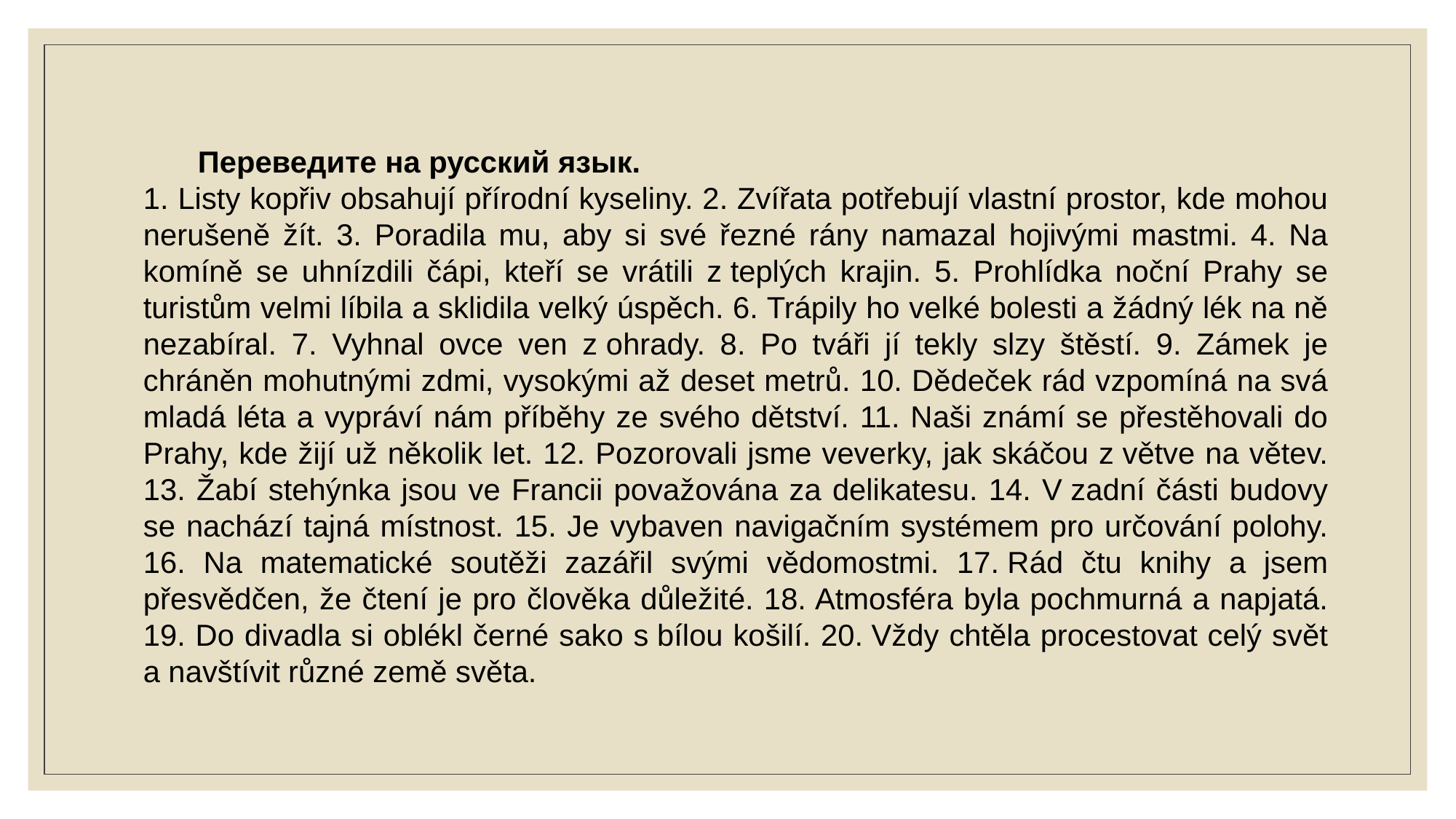

Переведите на русский язык.
1. Listy kopřiv obsahují přírodní kyseliny. 2. Zvířata potřebují vlastní prostor, kde mohou nerušeně žít. 3. Poradila mu, aby si své řezné rány namazal hojivými mastmi. 4. Na komíně se uhnízdili čápi, kteří se vrátili z teplých krajin. 5. Prohlídka noční Prahy se turistům velmi líbila a sklidila velký úspěch. 6. Trápily ho velké bolesti a žádný lék na ně nezabíral. 7. Vyhnal ovce ven z ohrady. 8. Po tváři jí tekly slzy štěstí. 9. Zámek je chráněn mohutnými zdmi, vysokými až deset metrů. 10. Dědeček rád vzpomíná na svá mladá léta a vypráví nám příběhy zе svého dětství. 11. Naši známí se přestěhovali do Prahy, kde žijí už několik let. 12. Pozorovali jsme veverky, jak skáčou z větve na větev. 13. Žabí stehýnka jsou ve Francii považována za delikatesu. 14. V zadní části budovy se nachází tajná místnost. 15. Je vybaven navigačním systémem pro určování polohy. 16. Na matematické soutěži zazářil svými vědomostmi. 17. Rád čtu knihy a jsem přesvědčen, že čtení je pro člověka důležité. 18. Atmosféra byla pochmurná a napjatá. 19. Do divadla si oblékl černé sako s bílou košilí. 20. Vždy chtěla procestovat celý svět a navštívit různé země světa.